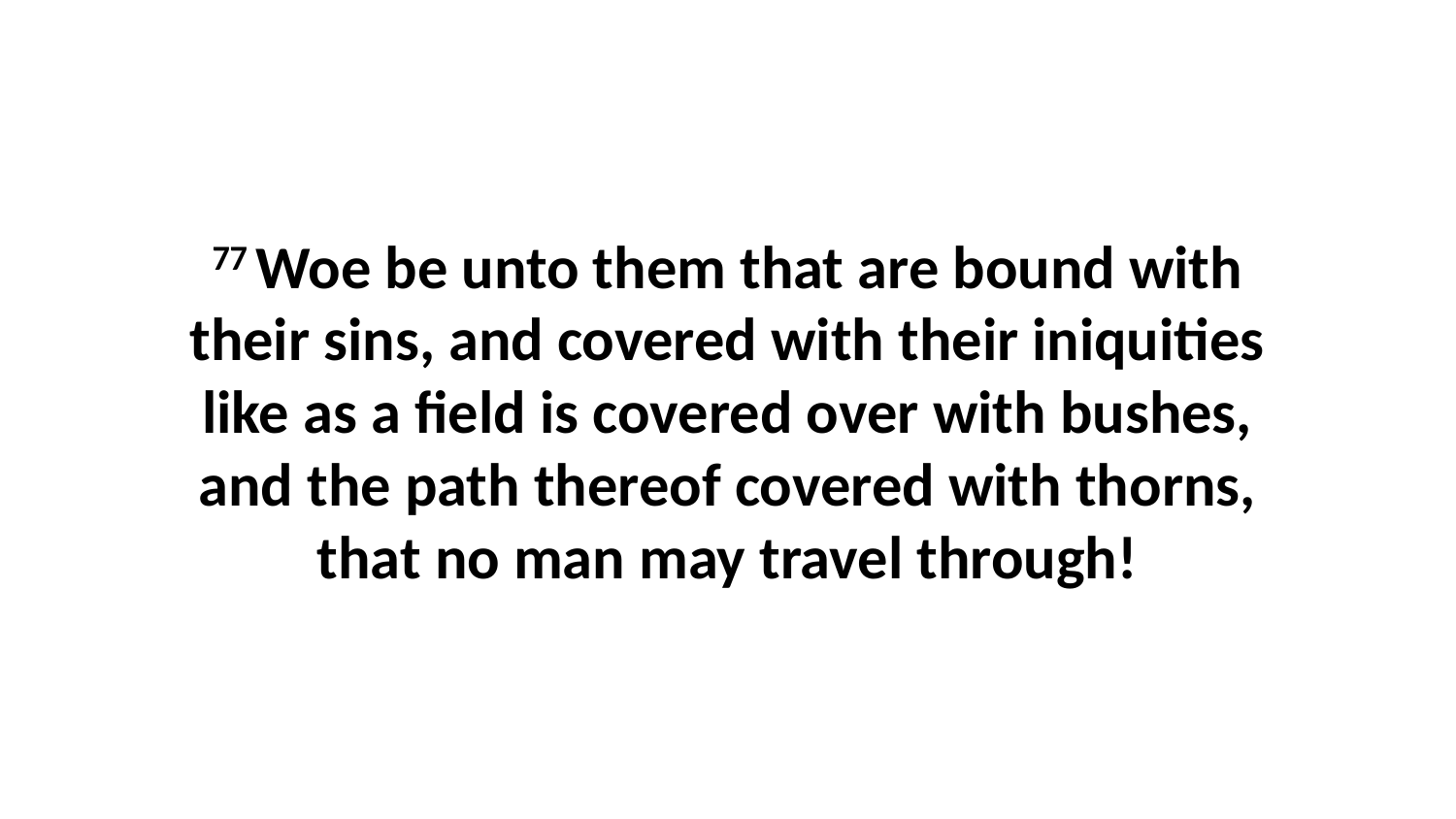

77 Woe be unto them that are bound with their sins, and covered with their iniquities like as a field is covered over with bushes, and the path thereof covered with thorns, that no man may travel through!